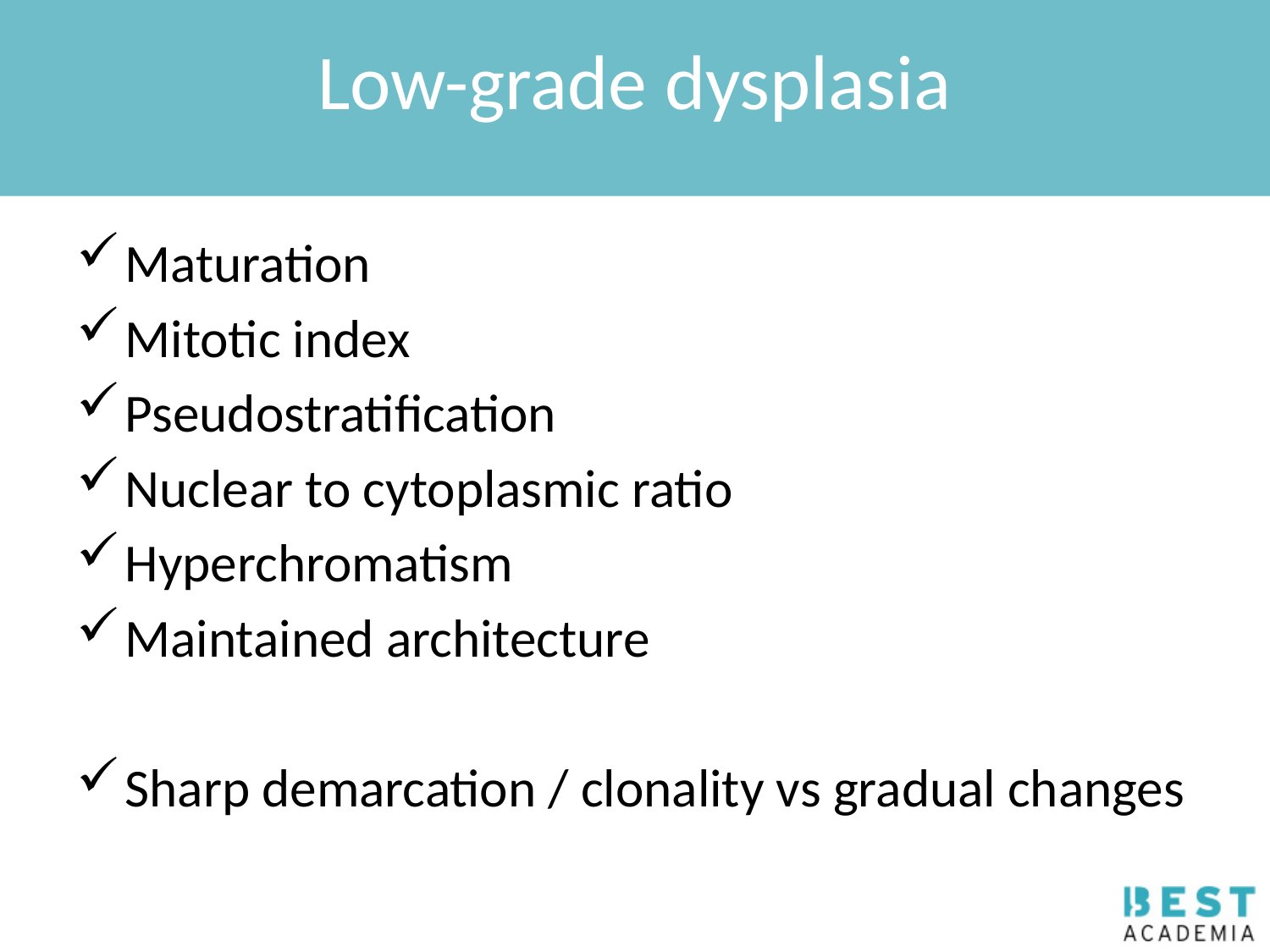

# Low-grade dysplasia
Maturation
Mitotic index
Pseudostratification
Nuclear to cytoplasmic ratio
Hyperchromatism
Maintained architecture

Sharp demarcation / clonality vs gradual changes